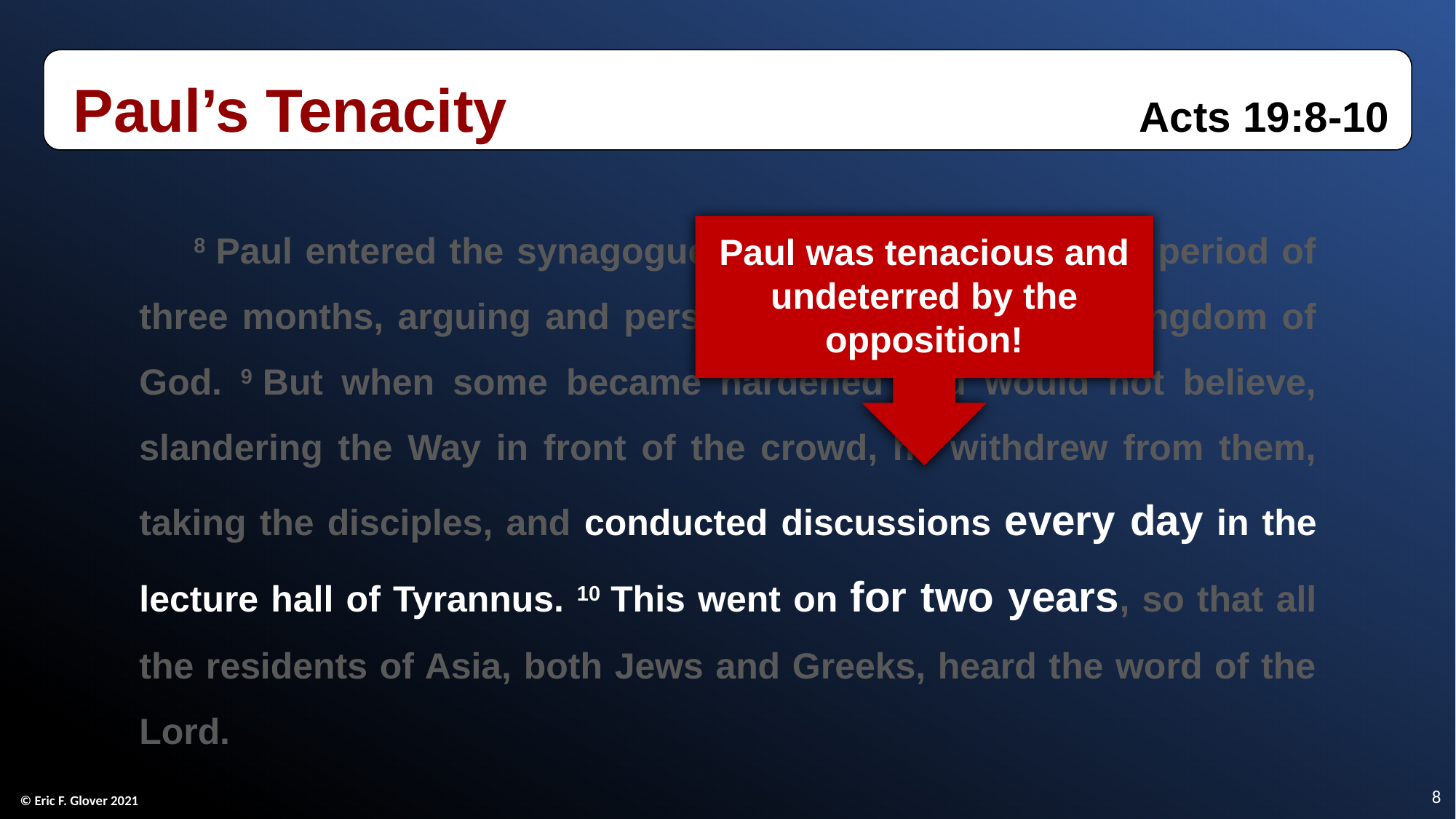

Paul’s Tenacity	Acts 19:8-10
8 Paul entered the synagogue and spoke boldly over a period of three months, arguing and persuading them about the kingdom of God. 9 But when some became hardened and would not believe, slandering the Way in front of the crowd, he withdrew from them, taking the disciples, and conducted discussions every day in the lecture hall of Tyrannus. 10 This went on for two years, so that all the residents of Asia, both Jews and Greeks, heard the word of the Lord.
Paul was tenacious and undeterred by the opposition!
8
© Eric F. Glover 2021